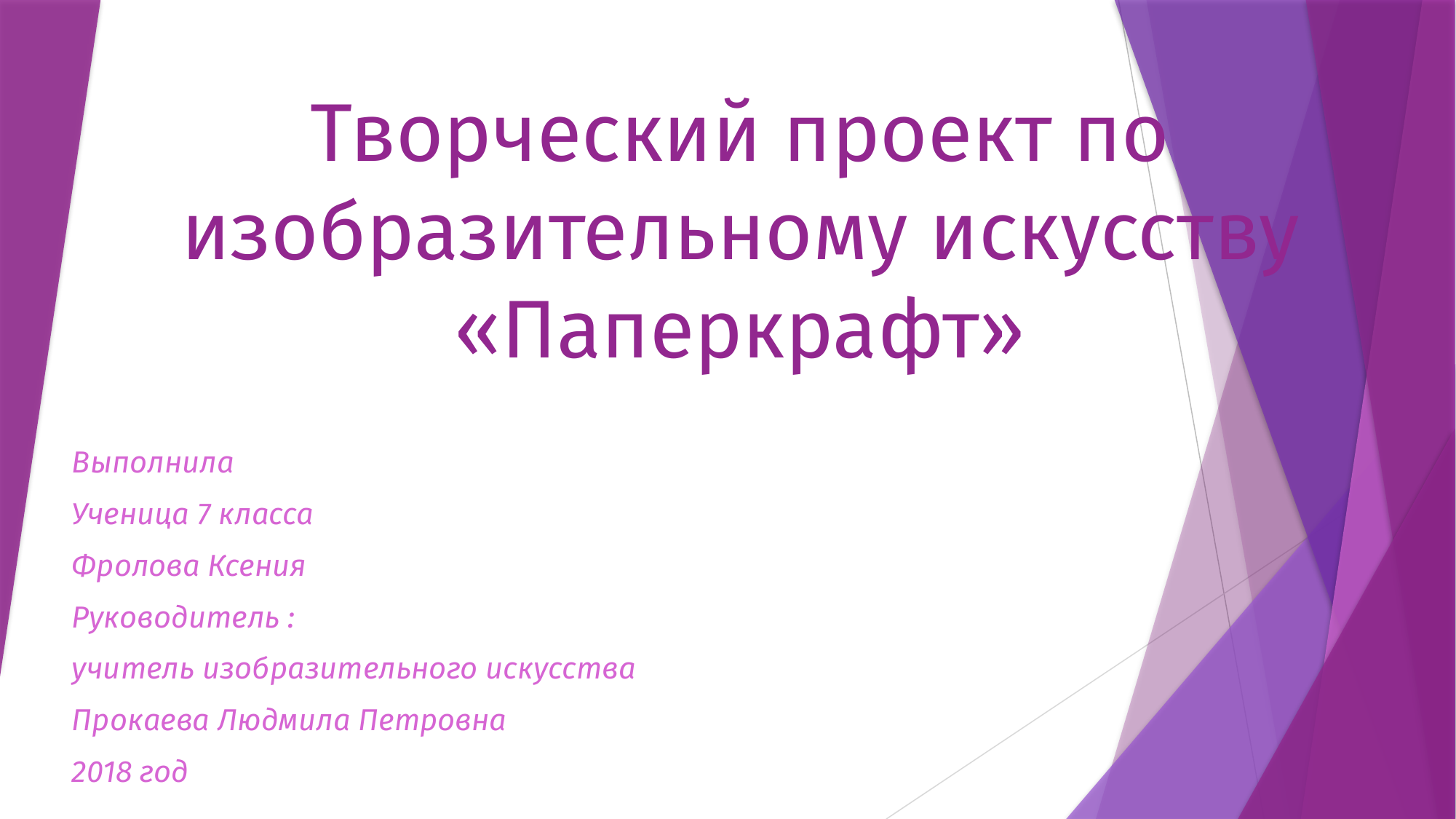

# Творческий проект по изобразительному искусству «Паперкрафт»
Выполнила
Ученица 7 класса
Фролова Ксения
Руководитель :
учитель изобразительного искусства
Прокаева Людмила Петровна
2018 год